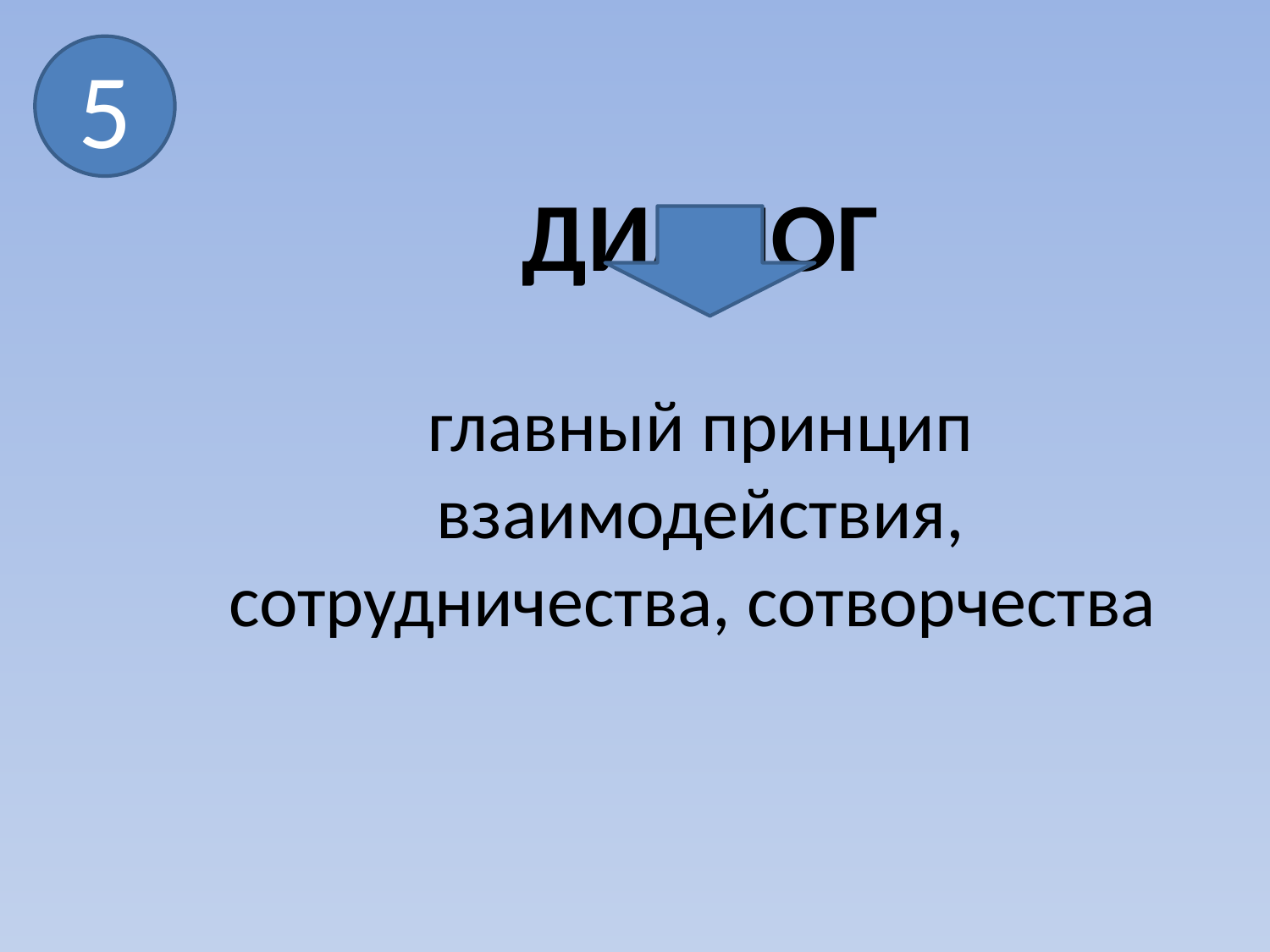

5
# ДИАЛОГ главный принцип взаимодействия, сотрудничества, сотворчества